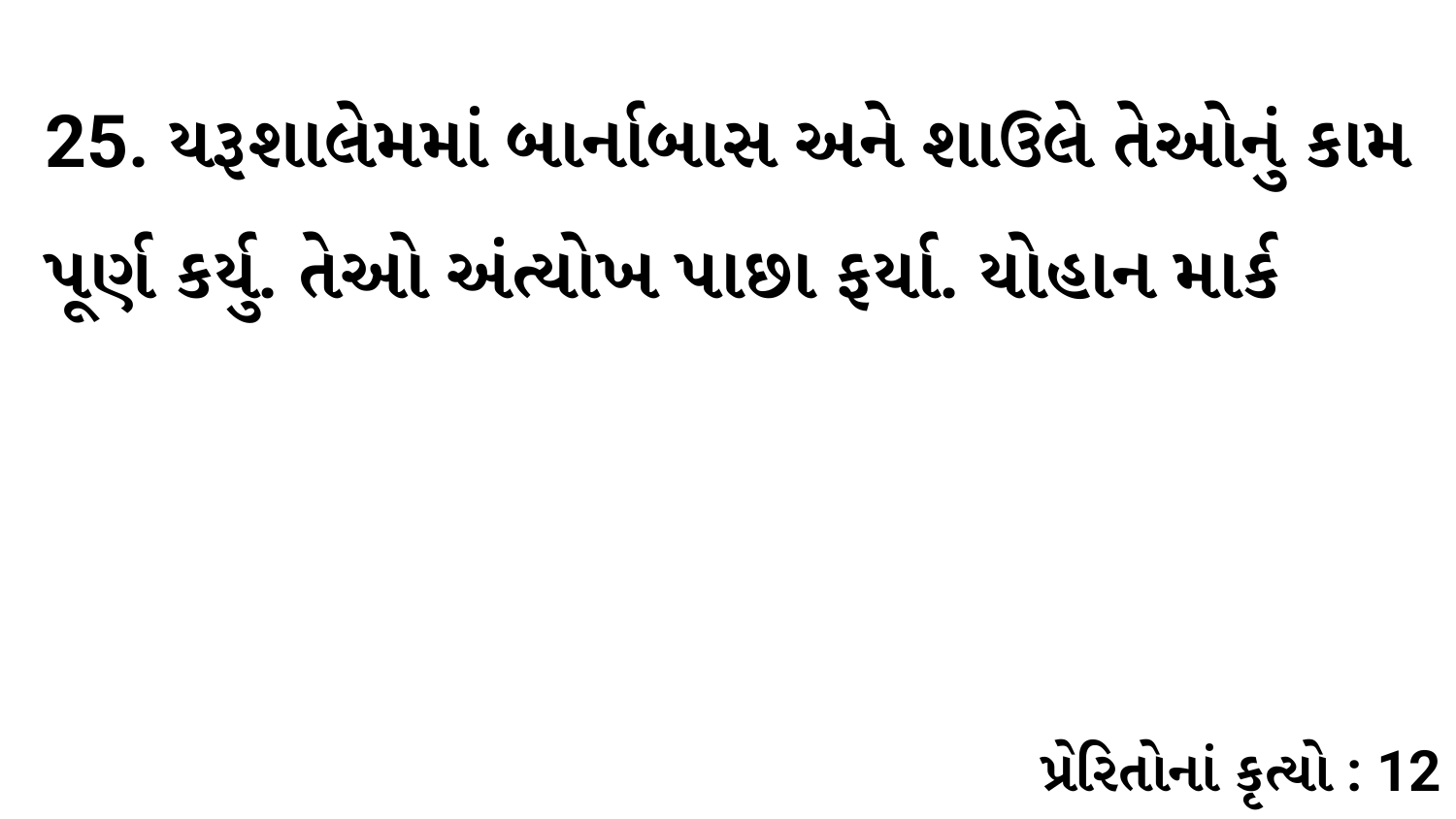

25. યરૂશાલેમમાં બાર્નાબાસ અને શાઉલે તેઓનું કામ પૂર્ણ કર્યુ. તેઓ અંત્યોખ પાછા ફર્યા. યોહાન માર્ક
પ્રેરિતોનાં કૃત્યો : 12